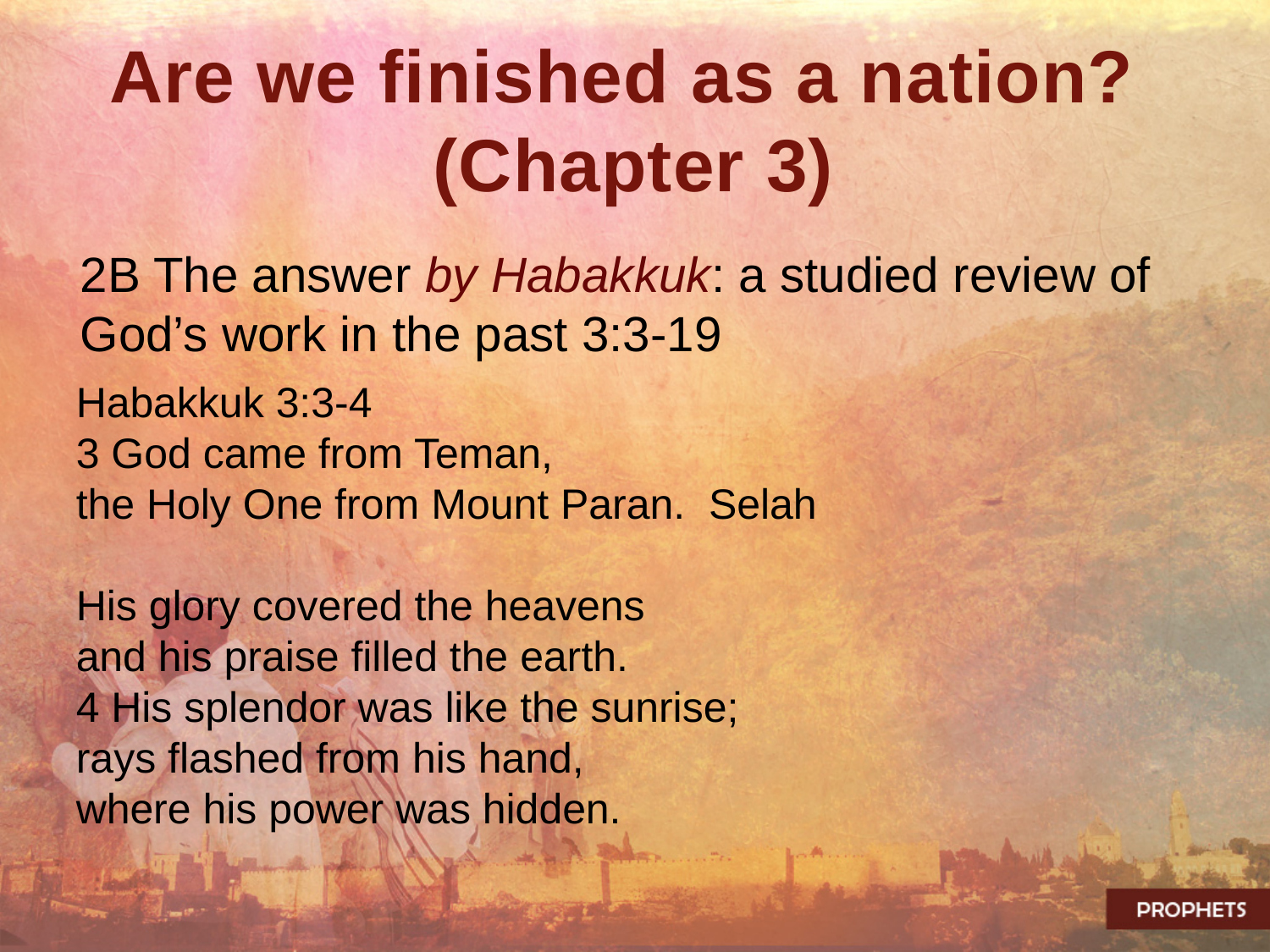

Are we finished as a nation?  (Chapter 3)
2B The answer by Habakkuk: a studied review of God’s work in the past 3:3-19
Habakkuk 3:3-4
3 God came from Teman,
the Holy One from Mount Paran.  Selah

His glory covered the heavens
and his praise filled the earth.
4 His splendor was like the sunrise;
rays flashed from his hand,
where his power was hidden.